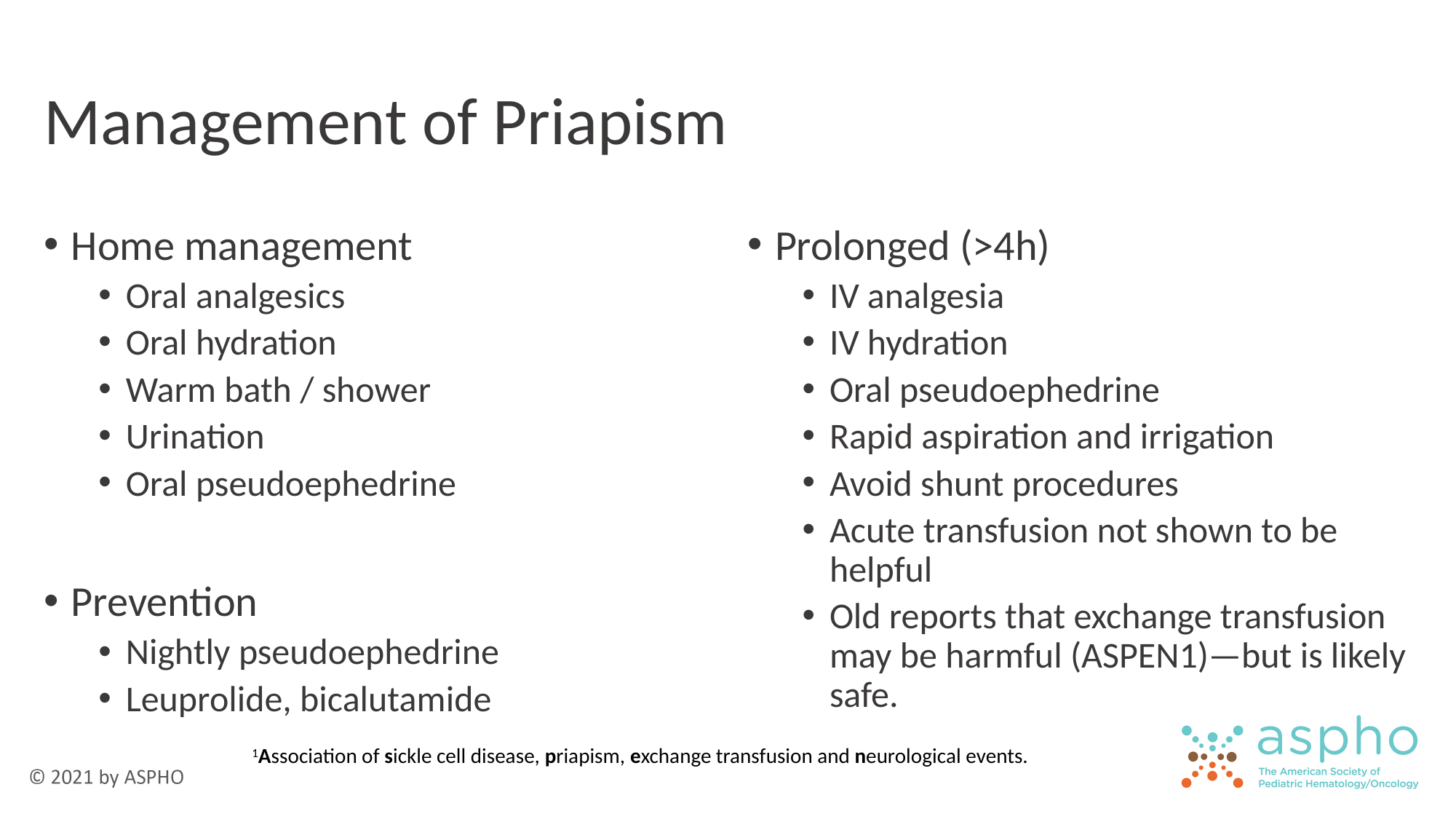

# Management of Priapism
Home management
Oral analgesics
Oral hydration
Warm bath / shower
Urination
Oral pseudoephedrine

Prevention
Nightly pseudoephedrine
Leuprolide, bicalutamide

Prolonged (>4h)
IV analgesia
IV hydration
Oral pseudoephedrine
Rapid aspiration and irrigation
Avoid shunt procedures
Acute transfusion not shown to be helpful
Old reports that exchange transfusion may be harmful (ASPEN1)—but is likely safe.

1Association of sickle cell disease, priapism, exchange transfusion and neurological events.